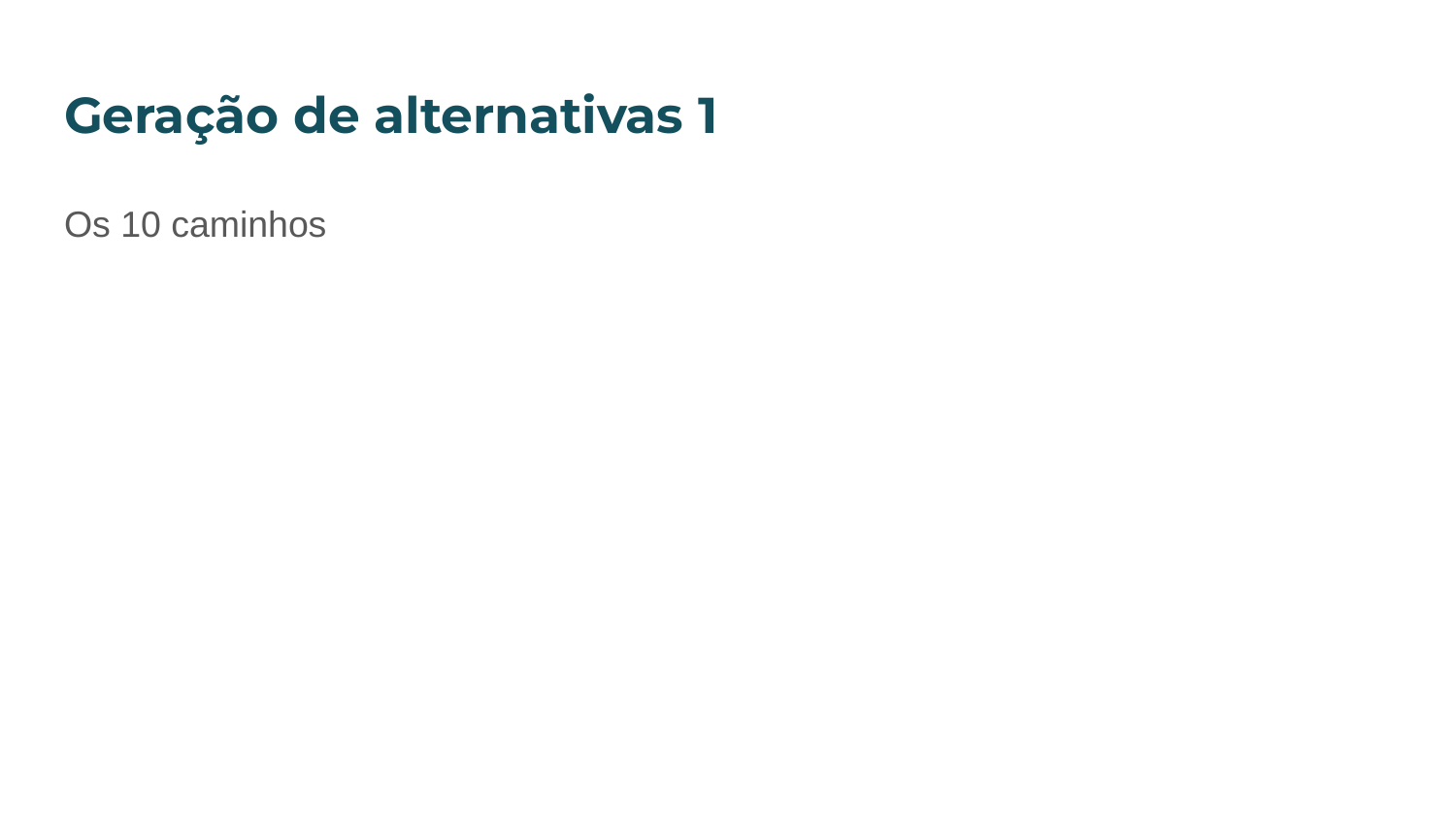

# Geração de alternativas 1
Os 10 caminhos